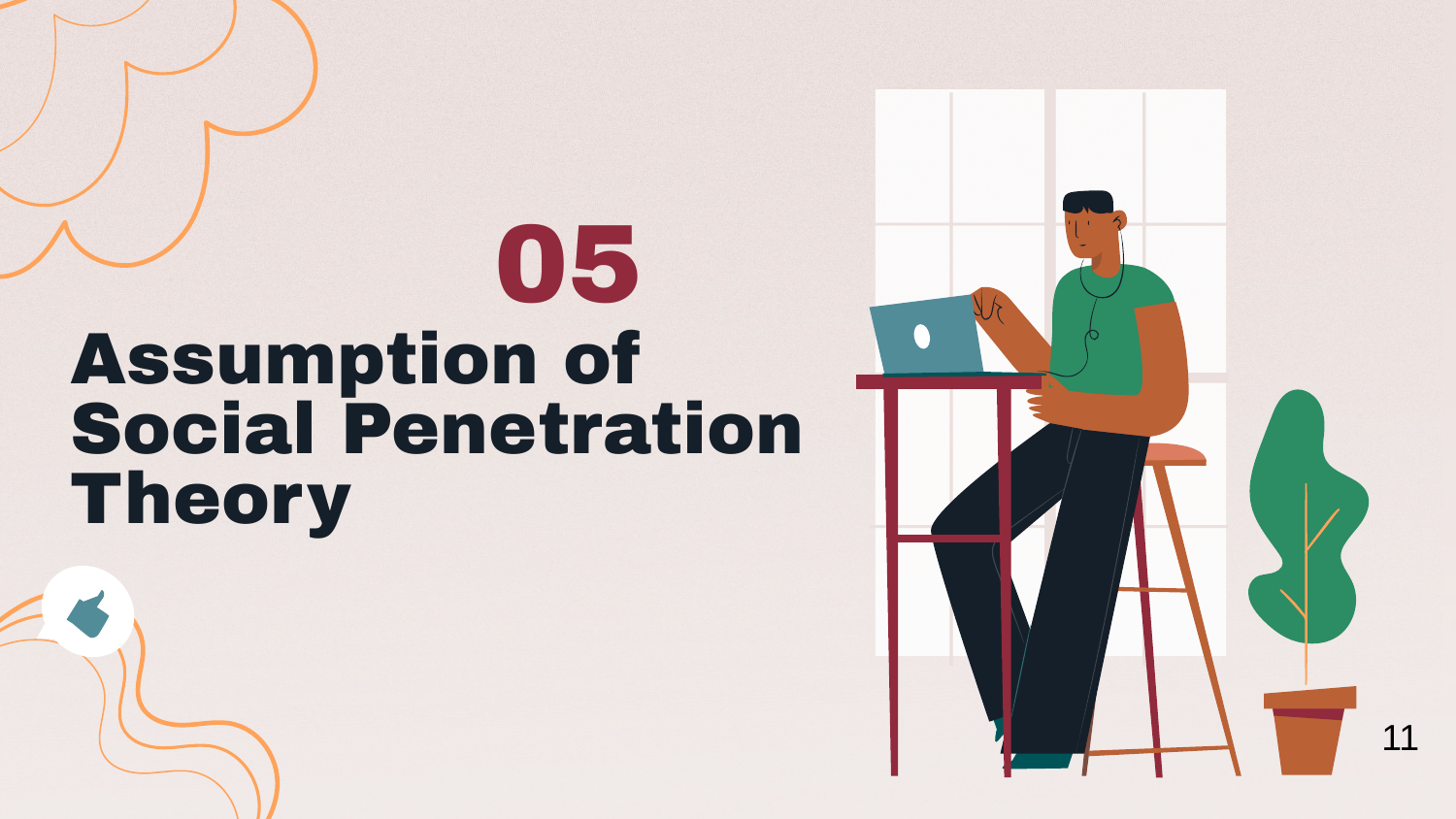

05

# Assumption of Social Penetration Theory

 11